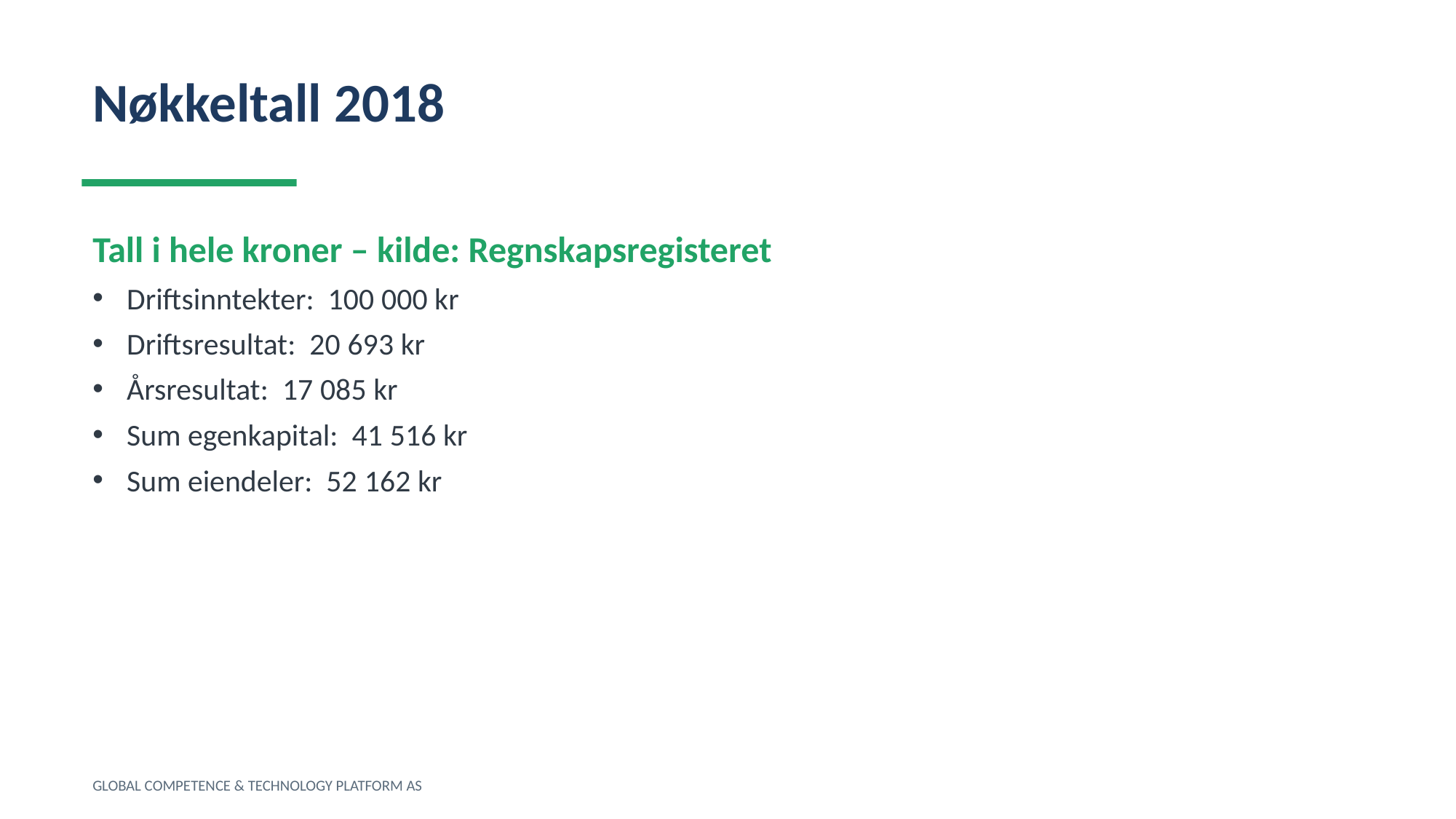

Nøkkeltall 2018

Tall i hele kroner – kilde: Regnskapsregisteret
Driftsinntekter:  100 000 kr
Driftsresultat:  20 693 kr
Årsresultat:  17 085 kr
Sum egenkapital:  41 516 kr
Sum eiendeler:  52 162 kr
GLOBAL COMPETENCE & TECHNOLOGY PLATFORM AS